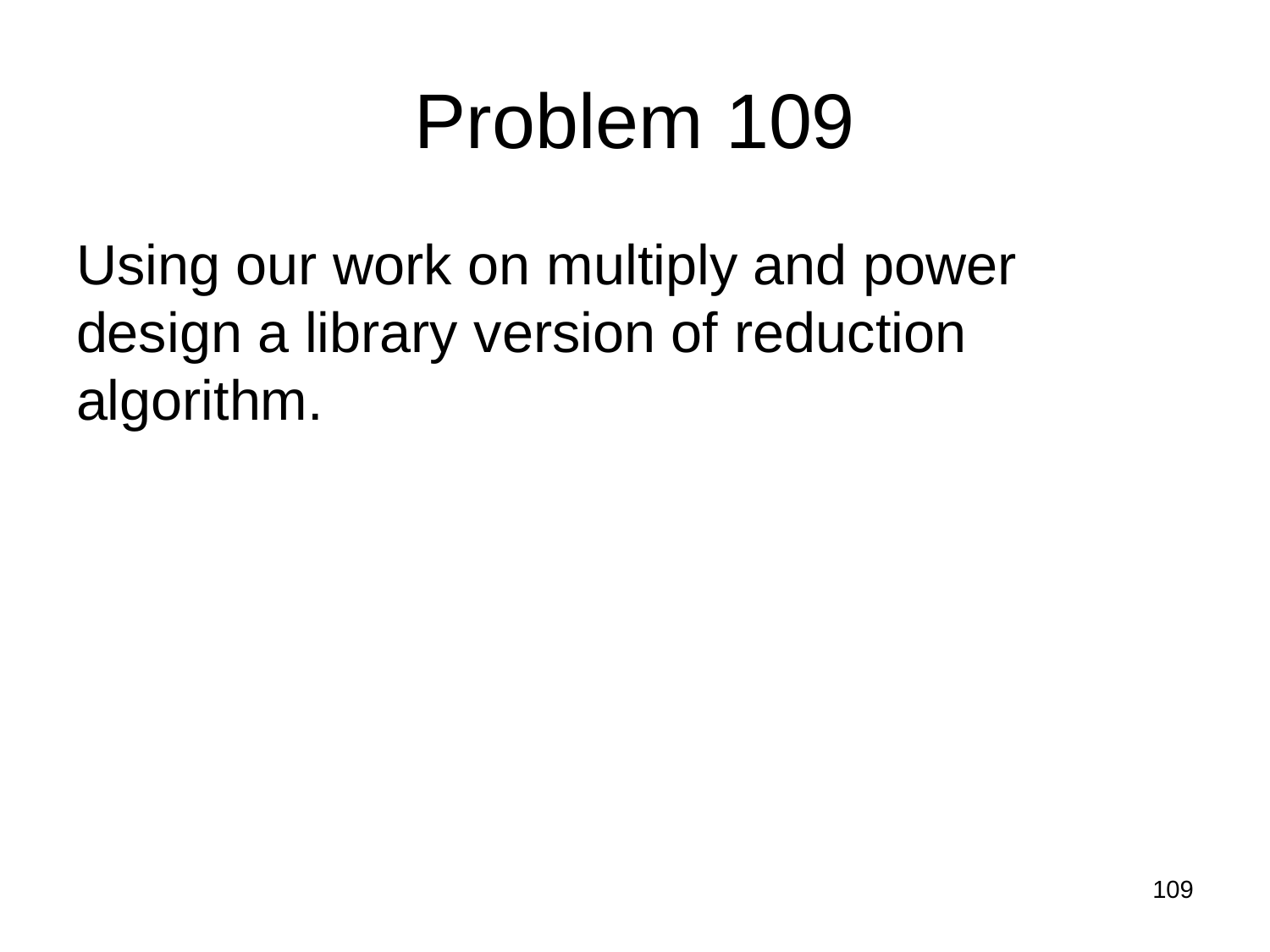

# Problem 109
Using our work on multiply and power design a library version of reduction algorithm.
109